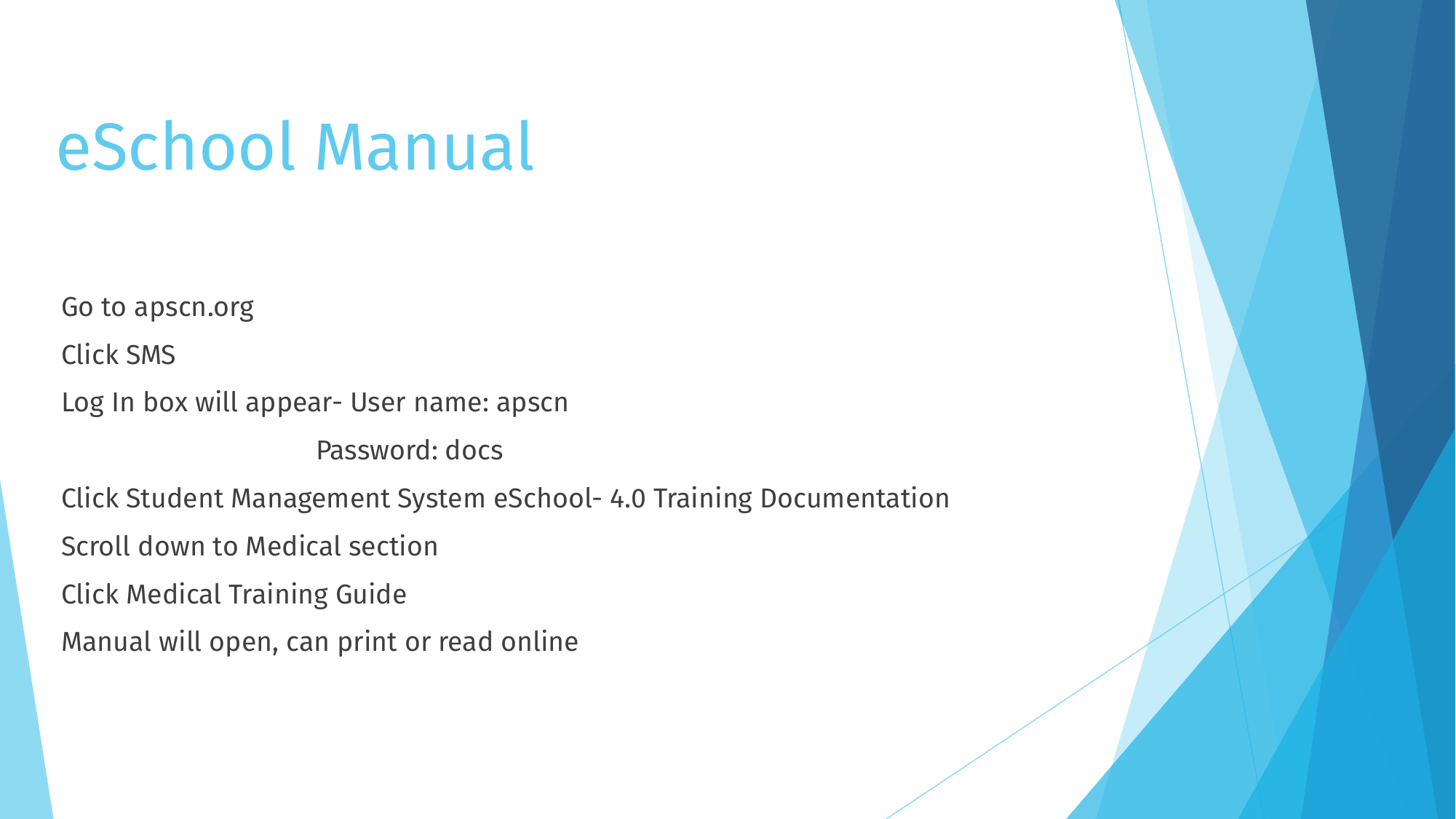

# eSchool Manual
Go to apscn.org
Click SMS
Log In box will appear- User name: apscn
                                   Password: docs
Click Student Management System eSchool- 4.0 Training Documentation
Scroll down to Medical section
Click Medical Training Guide
Manual will open, can print or read online